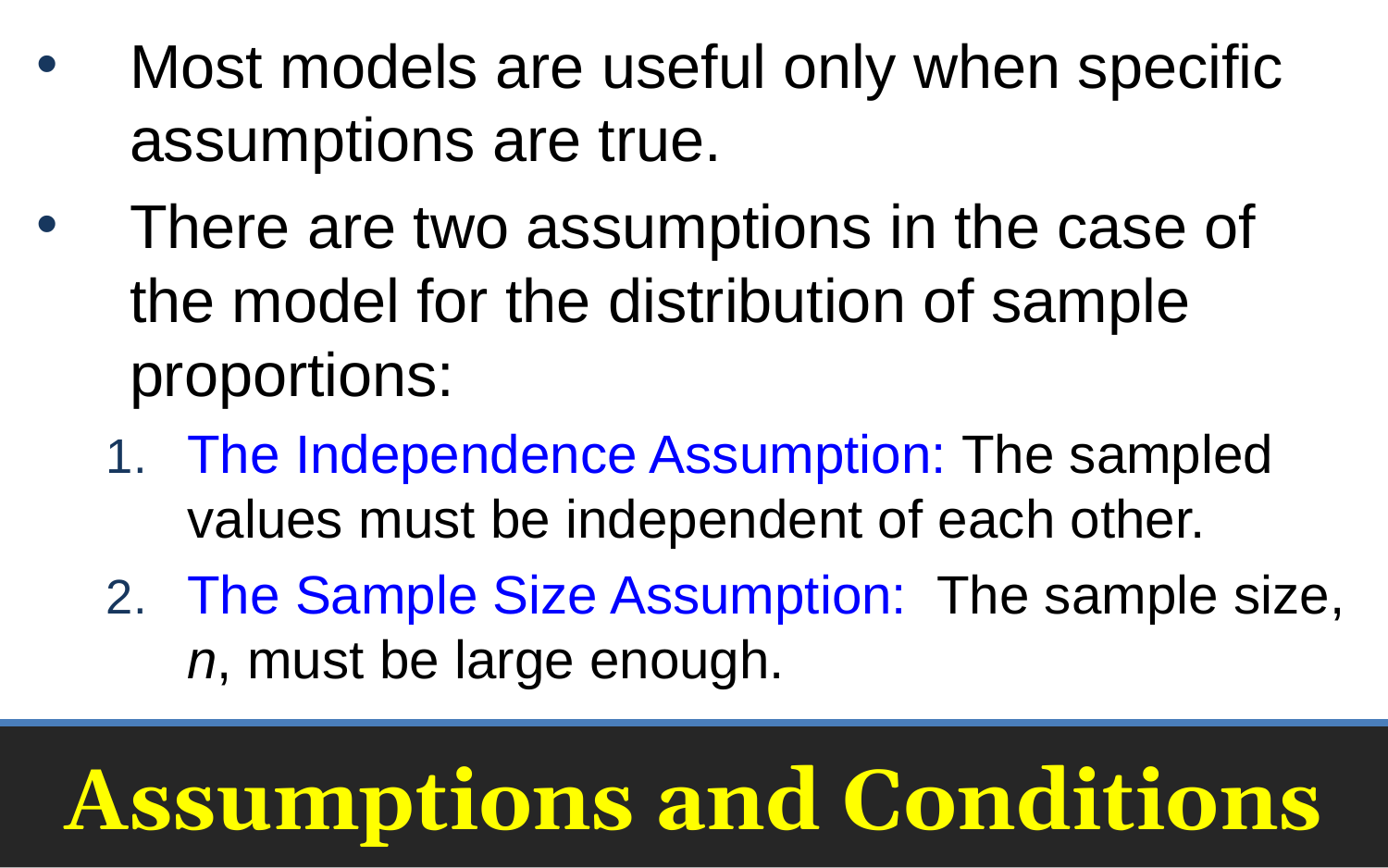

Most models are useful only when specific assumptions are true.
There are two assumptions in the case of the model for the distribution of sample proportions:
The Independence Assumption: The sampled values must be independent of each other.
The Sample Size Assumption:  The sample size, n, must be large enough.
# Assumptions and Conditions